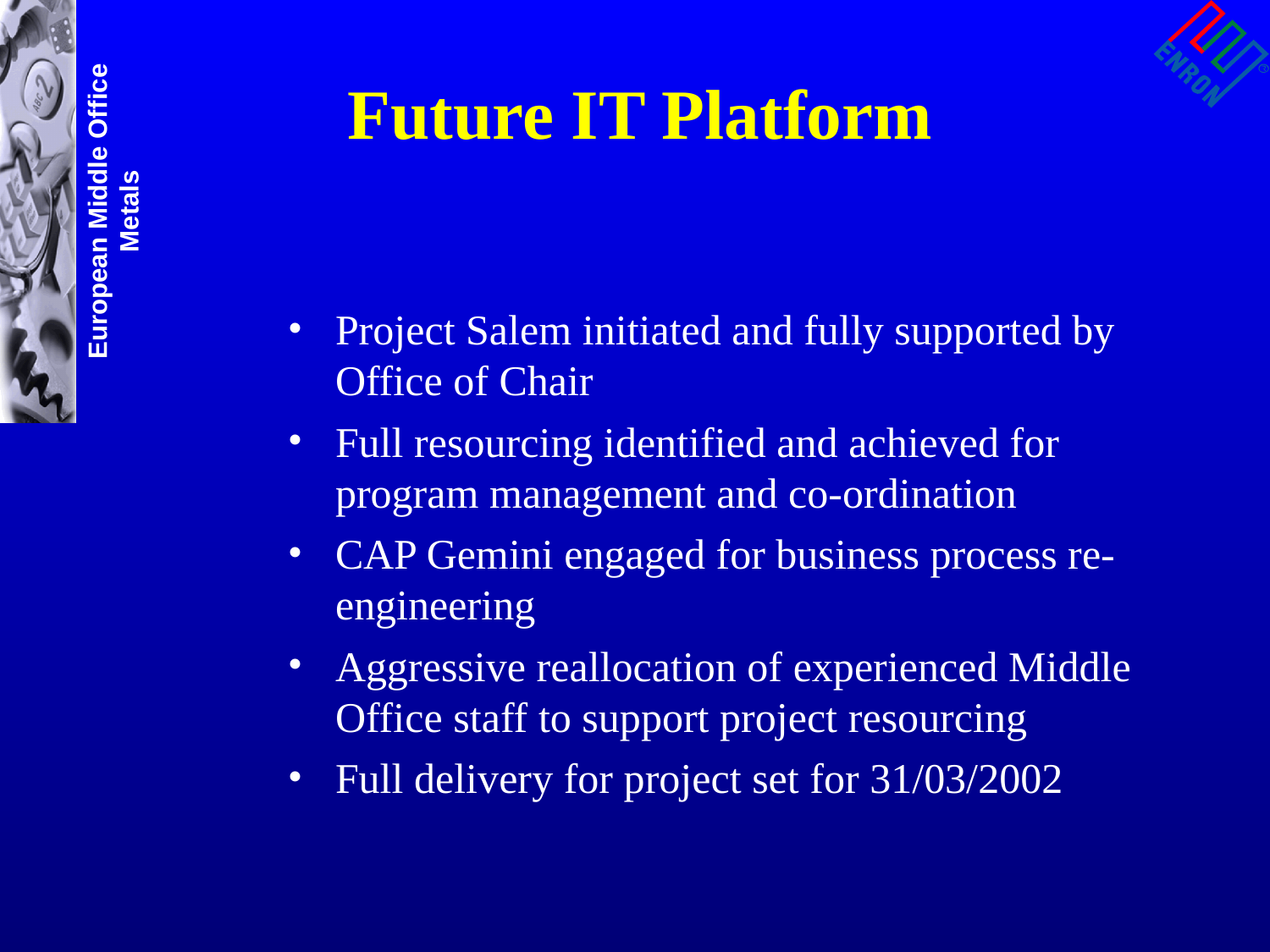

# Future IT Platform
Project Salem initiated and fully supported by Office of Chair
Full resourcing identified and achieved for program management and co-ordination
CAP Gemini engaged for business process re-engineering
Aggressive reallocation of experienced Middle Office staff to support project resourcing
Full delivery for project set for 31/03/2002